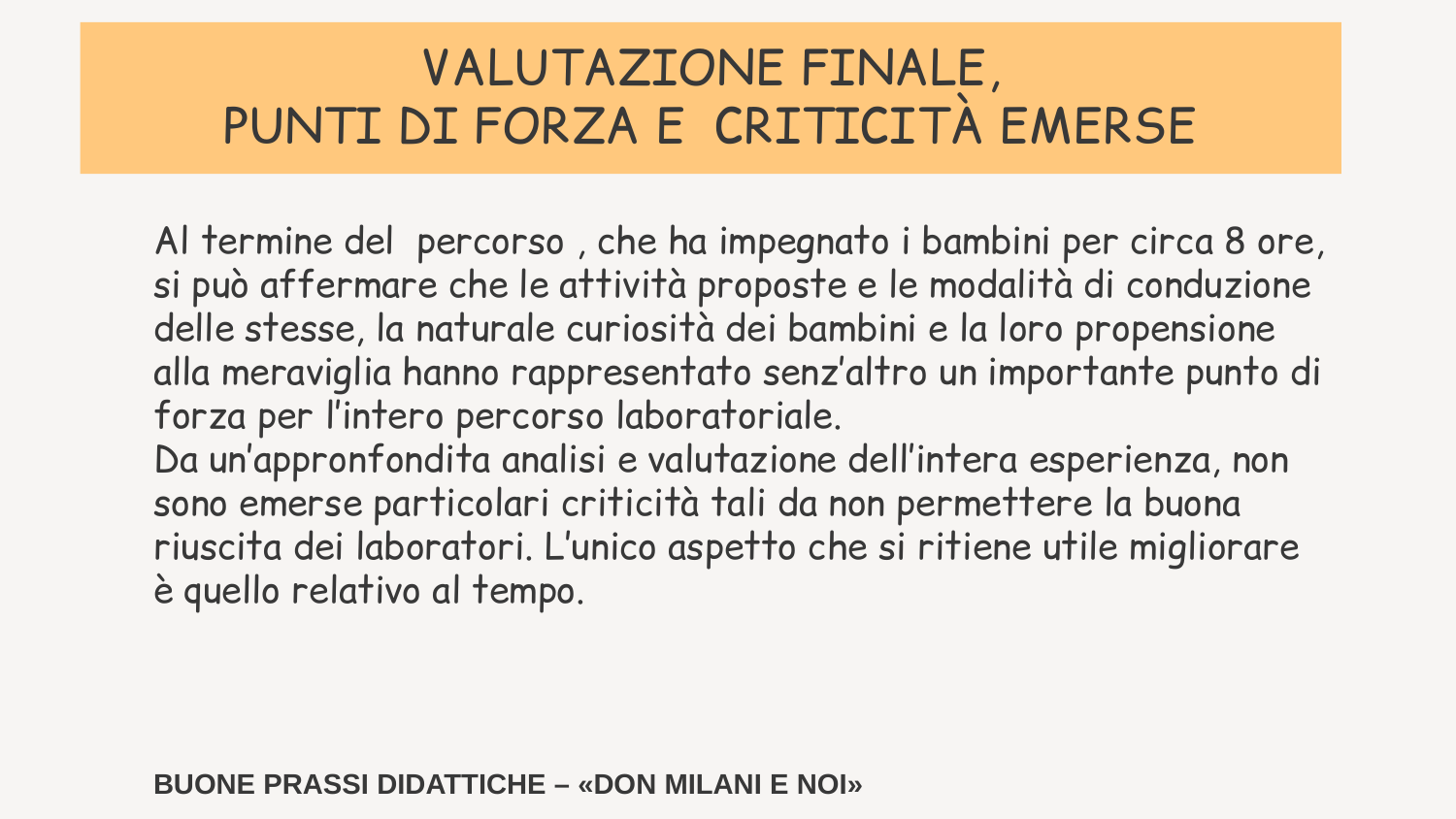

# VALUTAZIONE FINALE, PUNTI DI FORZA E  CRITICITÀ EMERSE
Al termine del  percorso , che ha impegnato i bambini per circa 8 ore, si può affermare che le attività proposte e le modalità di conduzione delle stesse, la naturale curiosità dei bambini e la loro propensione alla meraviglia hanno rappresentato senz’altro un importante punto di forza per l’intero percorso laboratoriale.
Da un’appronfondita analisi e valutazione dell’intera esperienza, non sono emerse particolari criticità tali da non permettere la buona riuscita dei laboratori. L’unico aspetto che si ritiene utile migliorare è quello relativo al tempo.

BUONE PRASSI DIDATTICHE – «DON MILANI E NOI»